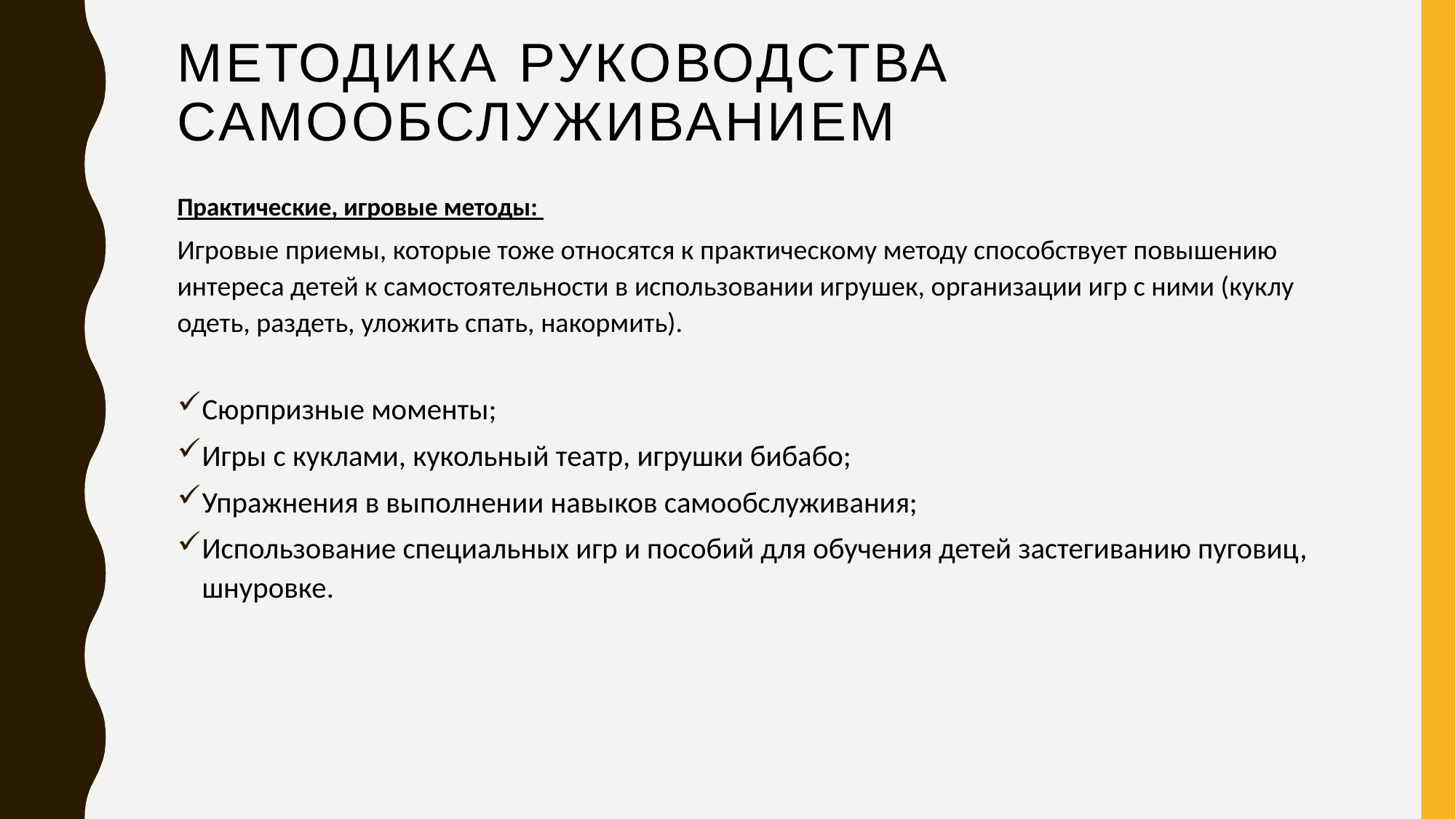

# Методика руководства самообслуживанием
Практические, игровые методы:
Игровые приемы, которые тоже относятся к практическому методу способствует повышению интереса детей к самостоятельности в использовании игрушек, организации игр с ними (куклу одеть, раздеть, уложить спать, накормить).

Сюрпризные моменты;
Игры с куклами, кукольный театр, игрушки бибабо;
Упражнения в выполнении навыков самообслуживания;
Использование специальных игр и пособий для обучения детей застегиванию пуговиц, шнуровке.